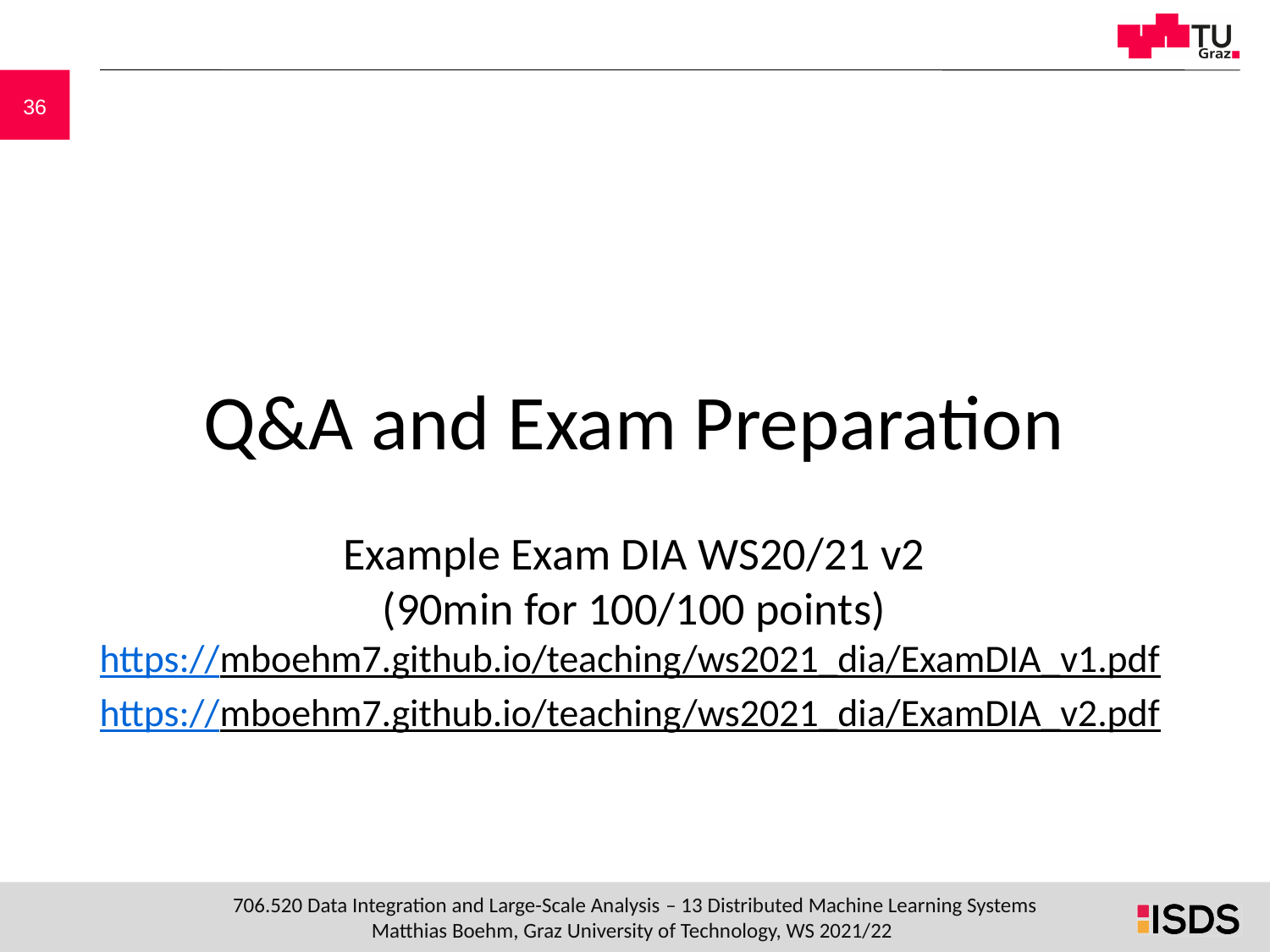

# Q&A and Exam Preparation
Example Exam DIA WS20/21 v2
(90min for 100/100 points)
https://mboehm7.github.io/teaching/ws2021_dia/ExamDIA_v1.pdf
https://mboehm7.github.io/teaching/ws2021_dia/ExamDIA_v2.pdf